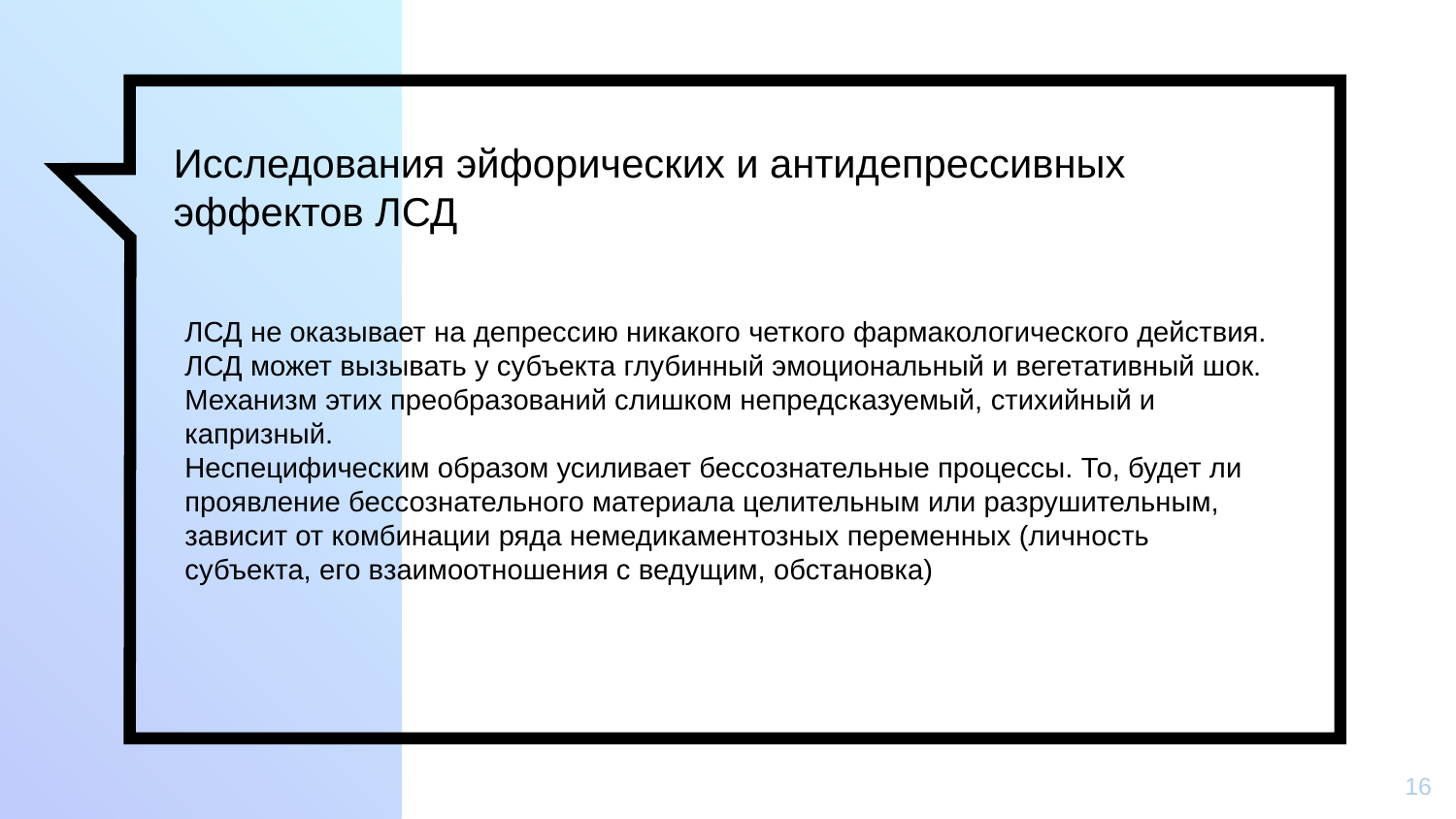

# Исследования эйфорических и антидепрессивных эффектов ЛСД
ЛСД не оказывает на депрессию никакого четкого фармакологического действия.
ЛСД может вызывать у субъекта глубинный эмоциональный и вегетативный шок. Механизм этих преобразований слишком непредсказуемый, стихийный и капризный.
Неспецифическим образом усиливает бессознательные процессы. То, будет ли проявление бессознательного материала целительным или разрушительным, зависит от комбинации ряда немедикаментозных переменных (личность субъекта, его взаимоотношения с ведущим, обстановка)
16